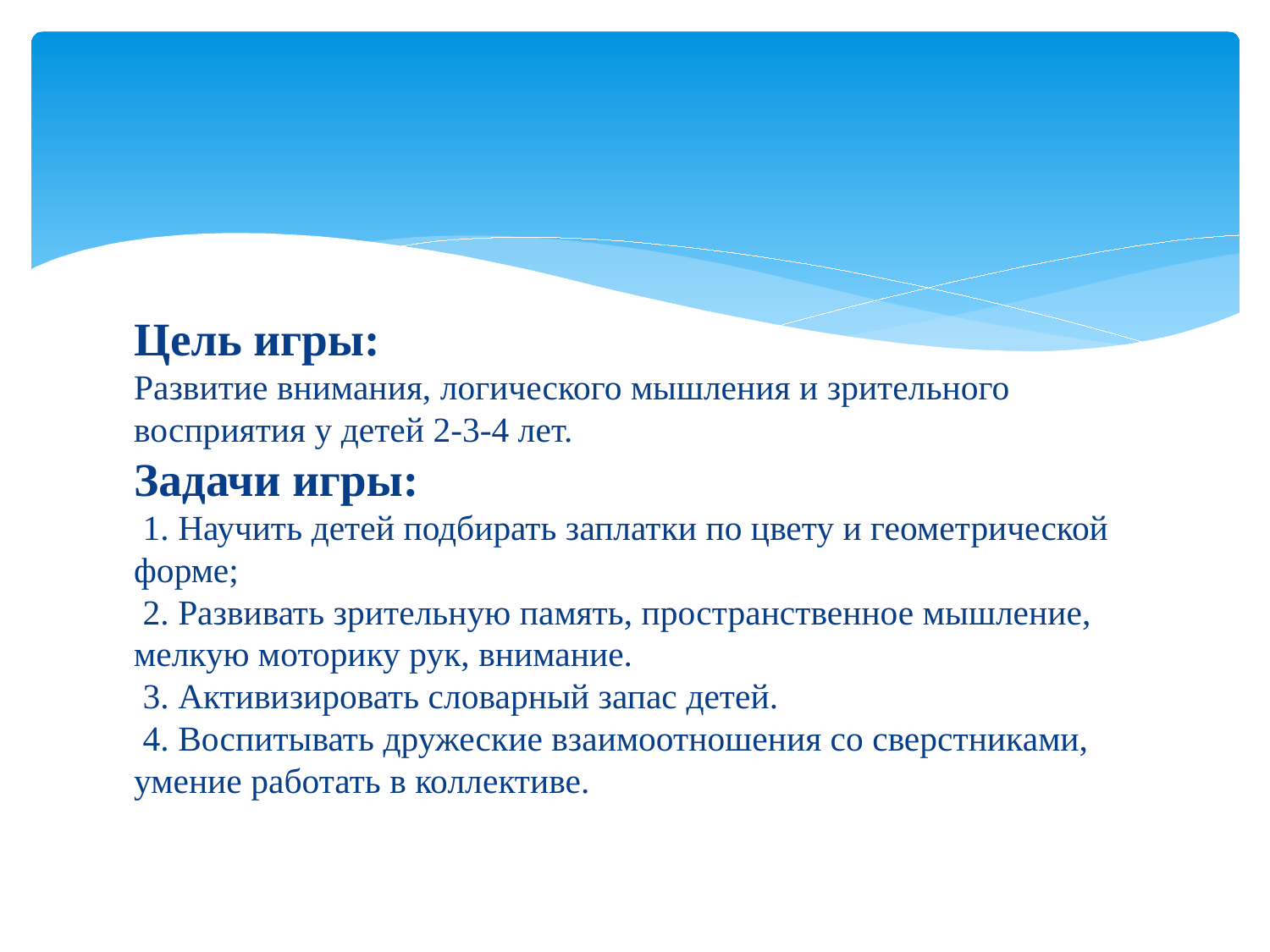

#
Цель игры:
Развитие внимания, логического мышления и зрительного восприятия у детей 2-3-4 лет. 
Задачи игры:
 1. Научить детей подбирать заплатки по цвету и геометрической форме;
 2. Развивать зрительную память, пространственное мышление, мелкую моторику рук, внимание. 
 3. Активизировать словарный запас детей. 
 4. Воспитывать дружеские взаимоотношения со сверстниками, умение работать в коллективе.